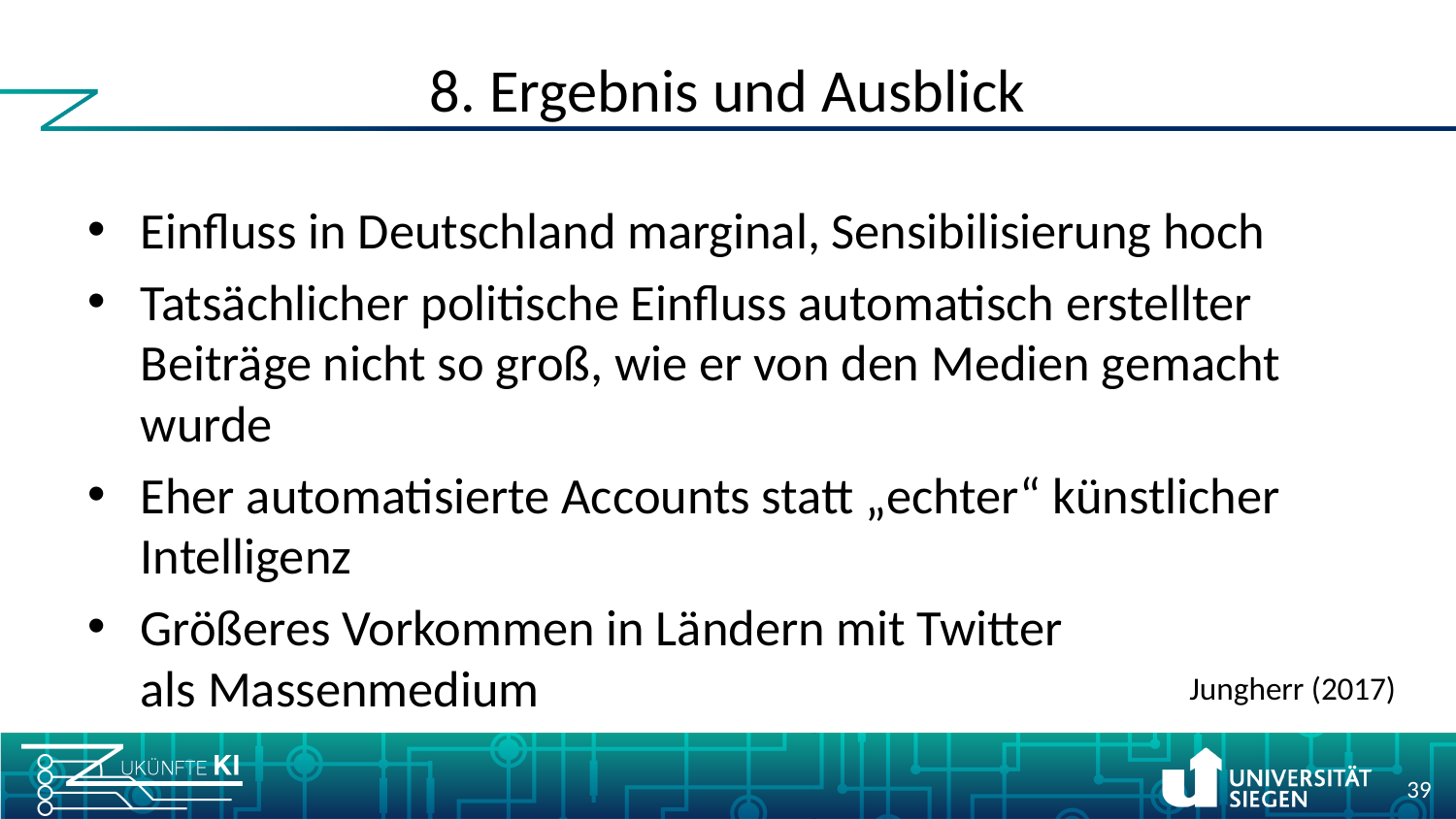

# 8. Ergebnis und Ausblick
Einfluss in Deutschland marginal, Sensibilisierung hoch
Tatsächlicher politische Einfluss automatisch erstellter Beiträge nicht so groß, wie er von den Medien gemacht wurde
Eher automatisierte Accounts statt „echter“ künstlicher Intelligenz
Größeres Vorkommen in Ländern mit Twitter
als Massenmedium

Jungherr (2017)
39